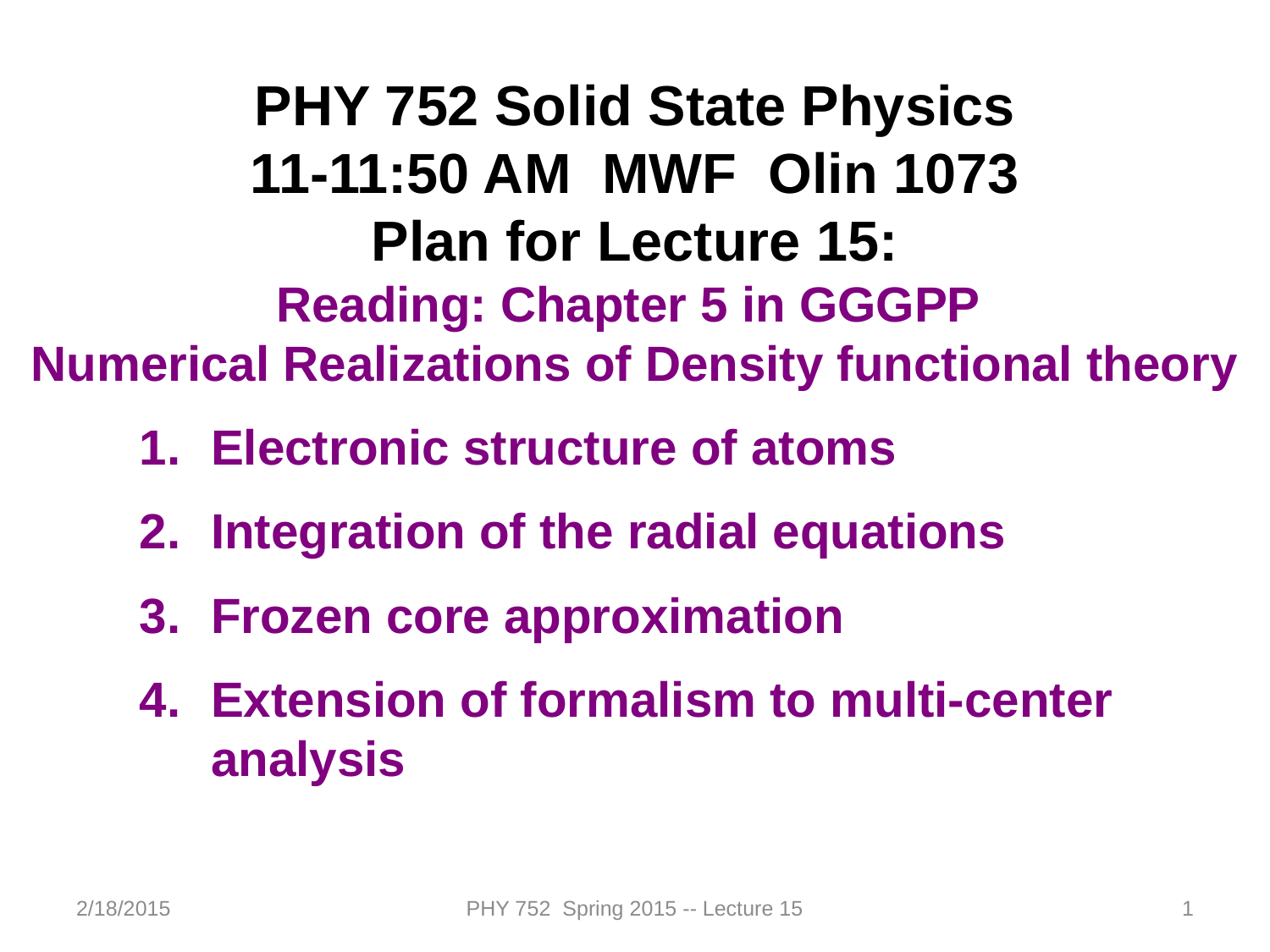

PHY 752 Solid State Physics
11-11:50 AM  MWF  Olin 1073
Plan for Lecture 15:
Reading: Chapter 5 in GGGPP
Numerical Realizations of Density functional theory
Electronic structure of atoms
Integration of the radial equations
Frozen core approximation
Extension of formalism to multi-center analysis
2/18/2015
PHY 752  Spring 2015 -- Lecture 15
1